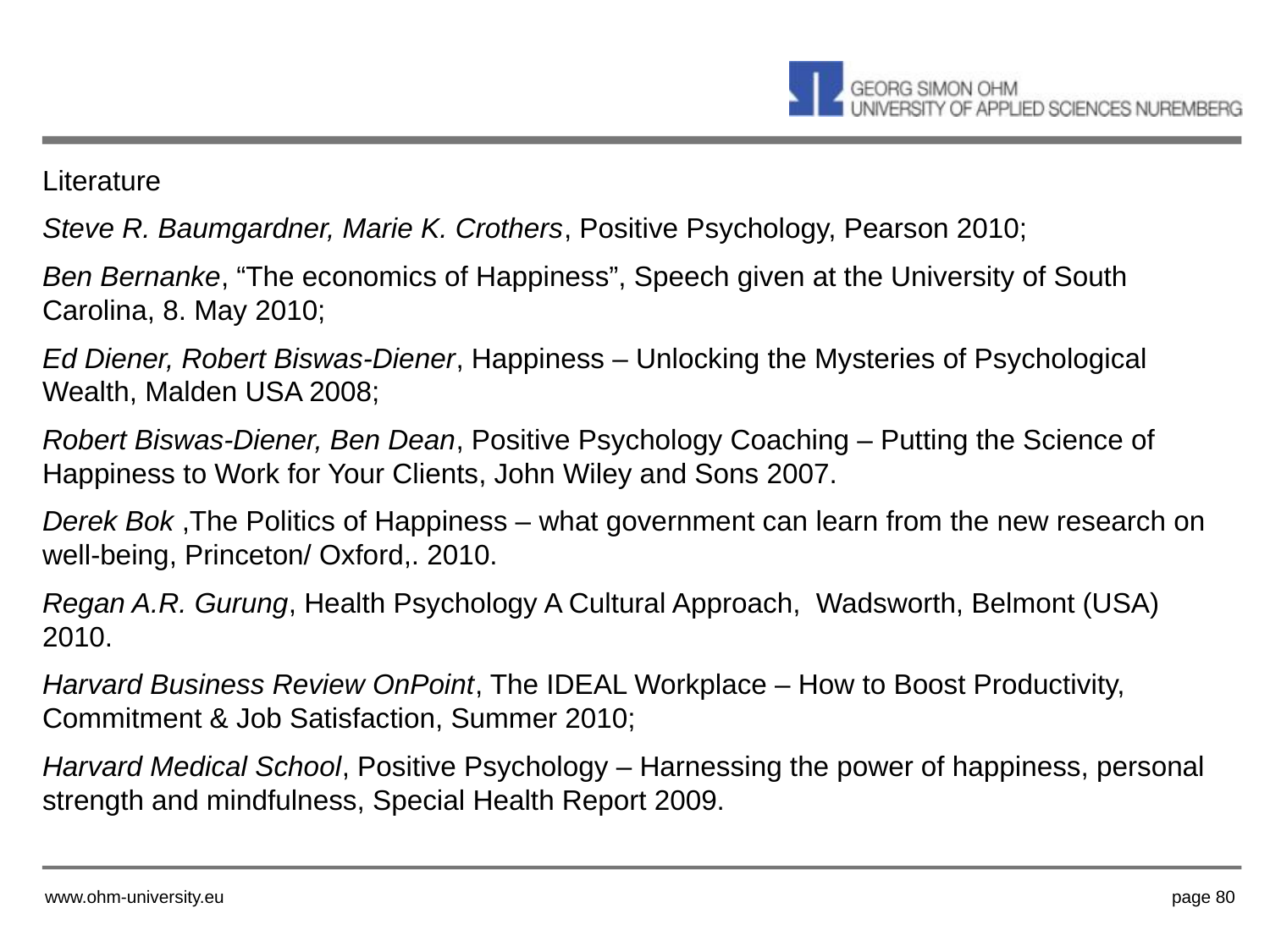

Literature
Steve R. Baumgardner, Marie K. Crothers, Positive Psychology, Pearson 2010;
Ben Bernanke, “The economics of Happiness”, Speech given at the University of South Carolina, 8. May 2010;
Ed Diener, Robert Biswas-Diener, Happiness – Unlocking the Mysteries of Psychological Wealth, Malden USA 2008;
Robert Biswas-Diener, Ben Dean, Positive Psychology Coaching – Putting the Science of Happiness to Work for Your Clients, John Wiley and Sons 2007.
Derek Bok ,The Politics of Happiness – what government can learn from the new research on well-being, Princeton/ Oxford,. 2010.
Regan A.R. Gurung, Health Psychology A Cultural Approach,  Wadsworth, Belmont (USA) 2010.
Harvard Business Review OnPoint, The IDEAL Workplace – How to Boost Productivity, Commitment & Job Satisfaction, Summer 2010;
Harvard Medical School, Positive Psychology – Harnessing the power of happiness, personal strength and mindfulness, Special Health Report 2009.

www.ohm-university.eu
page 80